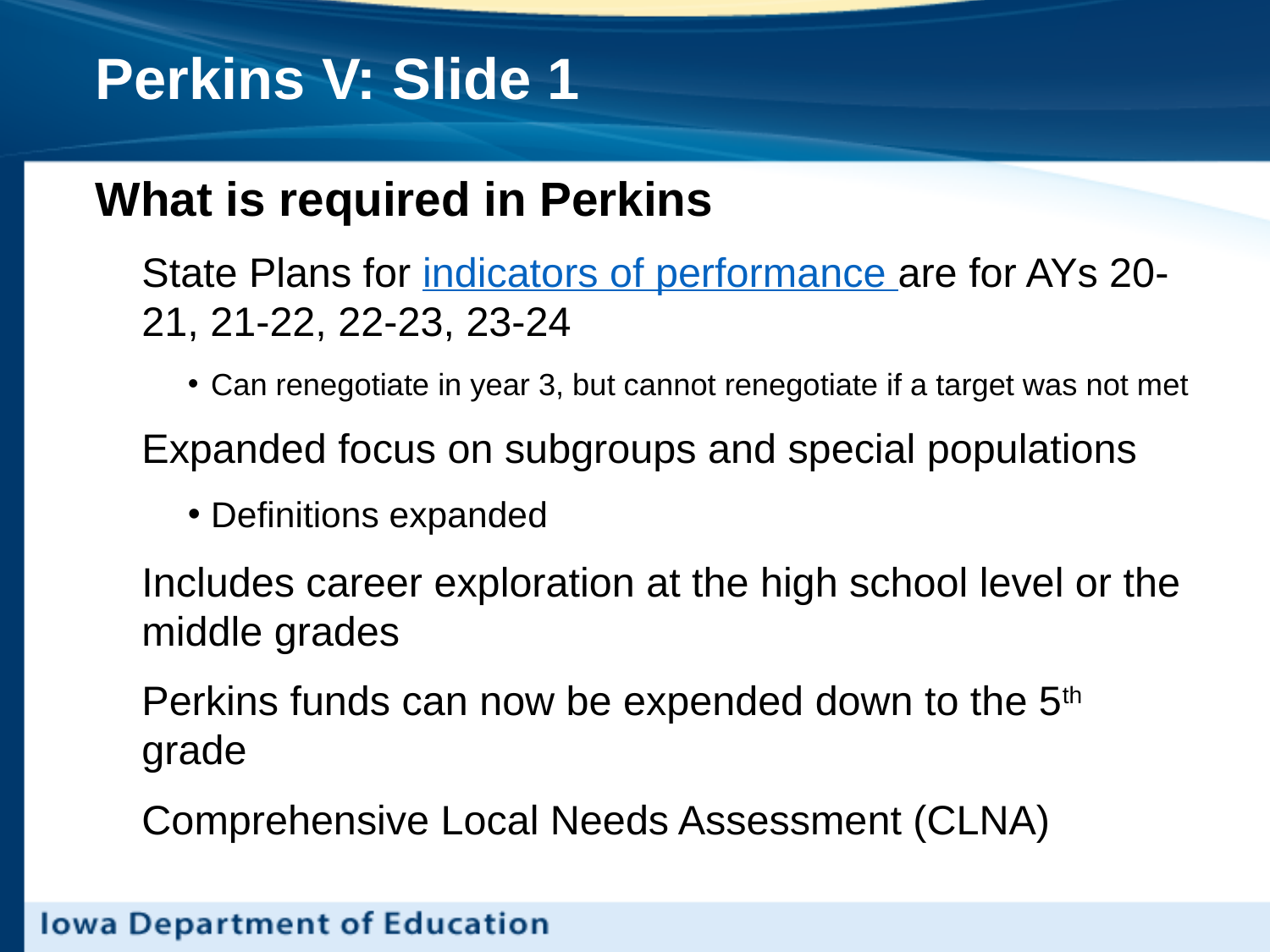

# Perkins V: Slide 1
What is required in Perkins
State Plans for indicators of performance are for AYs 20-21, 21-22, 22-23, 23-24
Can renegotiate in year 3, but cannot renegotiate if a target was not met
Expanded focus on subgroups and special populations
Definitions expanded
Includes career exploration at the high school level or the middle grades
Perkins funds can now be expended down to the 5th grade
Comprehensive Local Needs Assessment (CLNA)